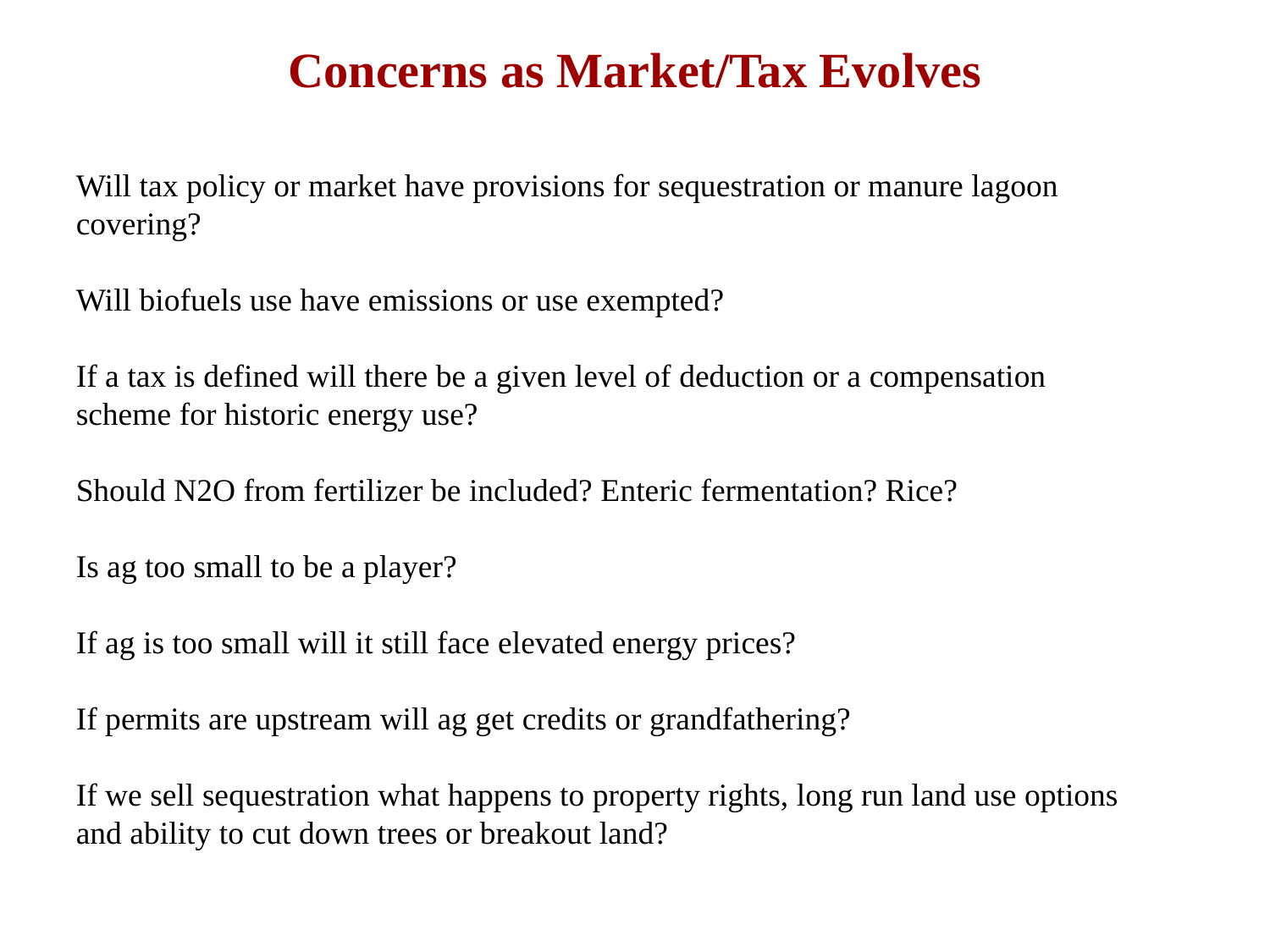

Concerns as Market/Tax Evolves

Will tax policy or market have provisions for sequestration or manure lagoon covering?

Will biofuels use have emissions or use exempted?

If a tax is defined will there be a given level of deduction or a compensation scheme for historic energy use?

Should N2O from fertilizer be included? Enteric fermentation? Rice?

Is ag too small to be a player?

If ag is too small will it still face elevated energy prices?

If permits are upstream will ag get credits or grandfathering?

If we sell sequestration what happens to property rights, long run land use options and ability to cut down trees or breakout land?